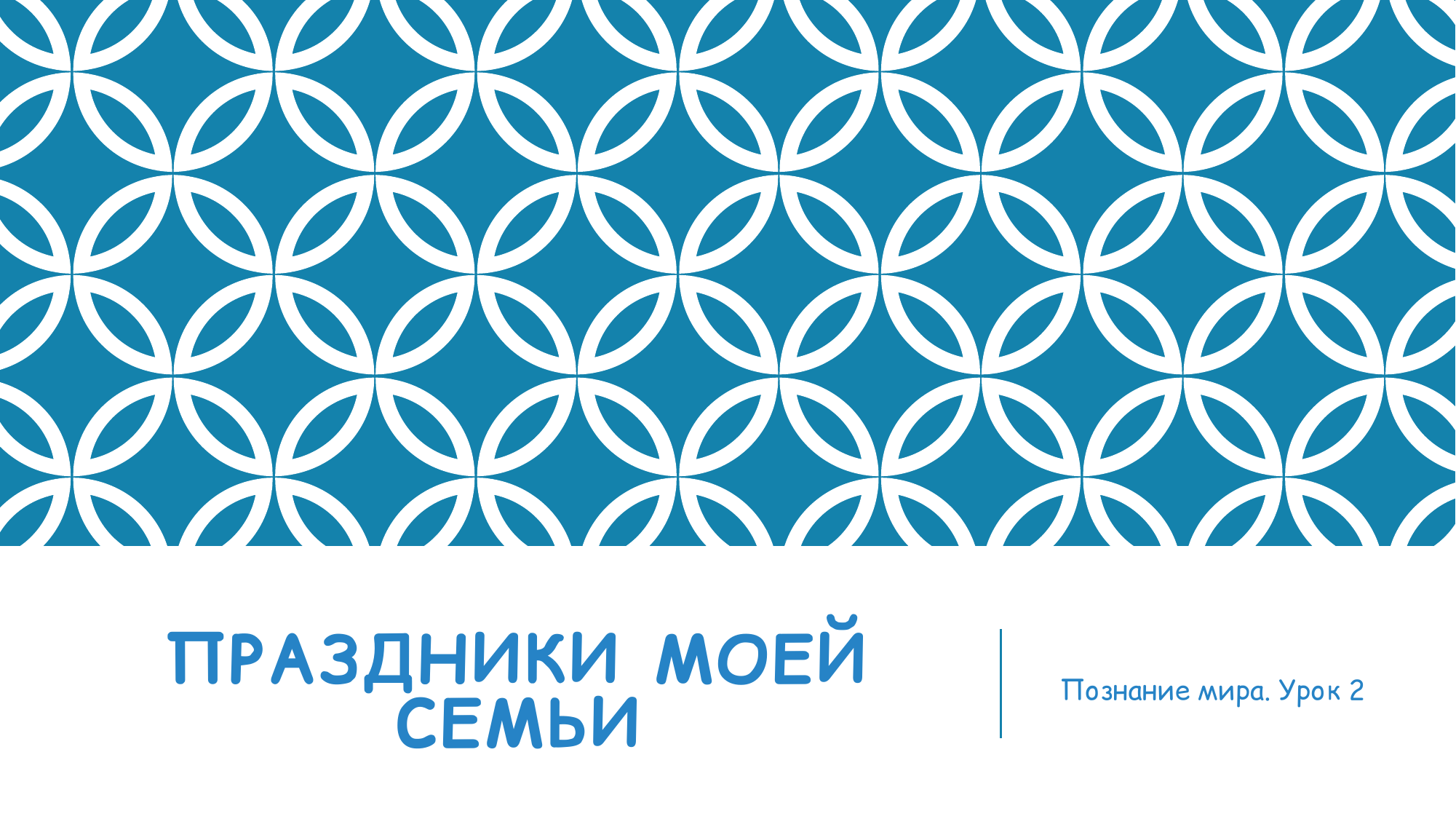

# Праздники моей семьи
Познание мира. Урок 2